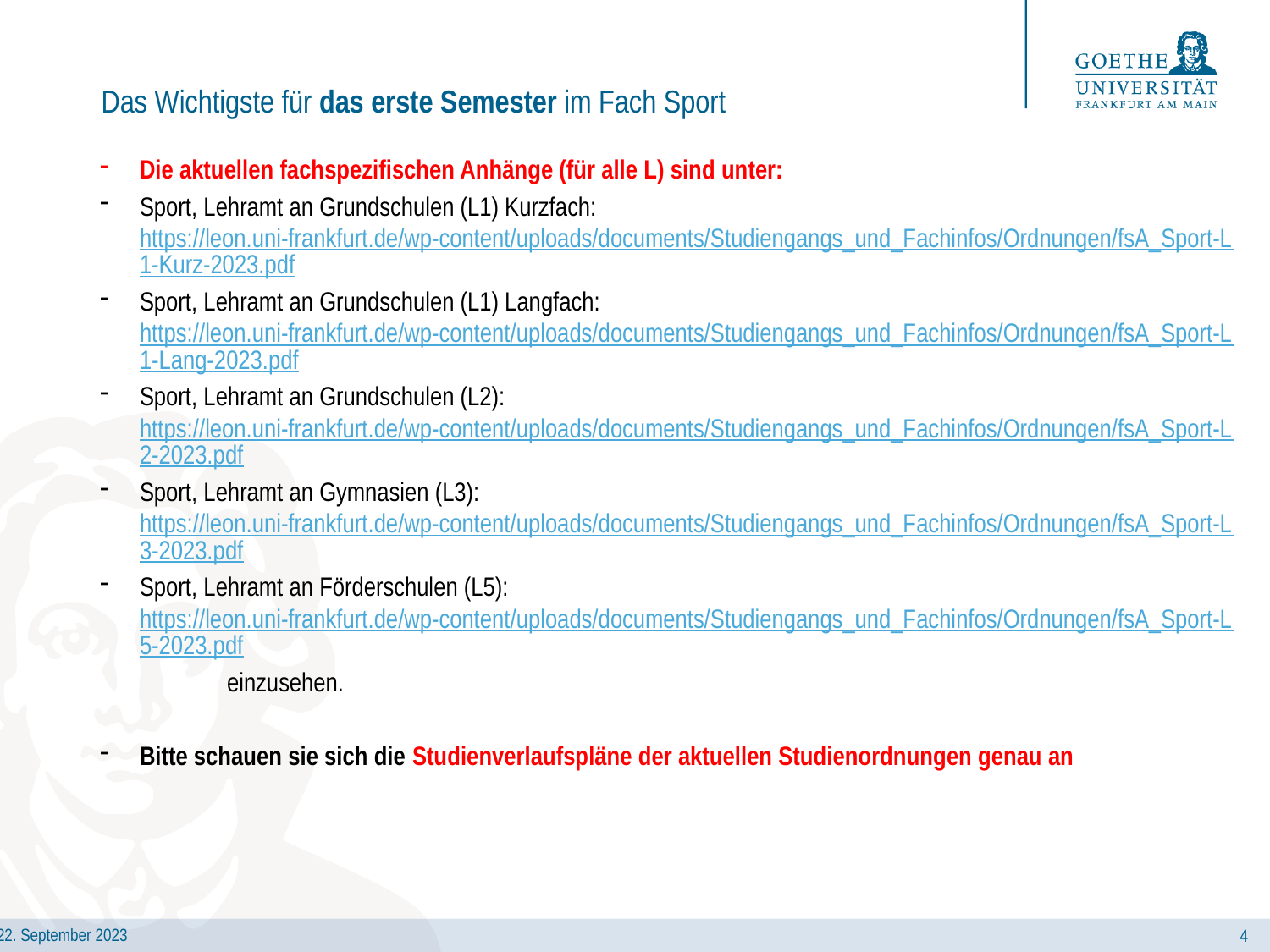

# Das Wichtigste für das erste Semester im Fach Sport
Die aktuellen fachspezifischen Anhänge (für alle L) sind unter:
Sport, Lehramt an Grundschulen (L1) Kurzfach:  https://leon.uni-frankfurt.de/wp-content/uploads/documents/Studiengangs_und_Fachinfos/Ordnungen/fsA_Sport-L1-Kurz-2023.pdf
Sport, Lehramt an Grundschulen (L1) Langfach: https://leon.uni-frankfurt.de/wp-content/uploads/documents/Studiengangs_und_Fachinfos/Ordnungen/fsA_Sport-L1-Lang-2023.pdf
Sport, Lehramt an Grundschulen (L2):  https://leon.uni-frankfurt.de/wp-content/uploads/documents/Studiengangs_und_Fachinfos/Ordnungen/fsA_Sport-L2-2023.pdf
Sport, Lehramt an Gymnasien (L3):  https://leon.uni-frankfurt.de/wp-content/uploads/documents/Studiengangs_und_Fachinfos/Ordnungen/fsA_Sport-L3-2023.pdf
Sport, Lehramt an Förderschulen (L5): https://leon.uni-frankfurt.de/wp-content/uploads/documents/Studiengangs_und_Fachinfos/Ordnungen/fsA_Sport-L5-2023.pdf
	einzusehen.

Bitte schauen sie sich die Studienverlaufspläne der aktuellen Studienordnungen genau an

4